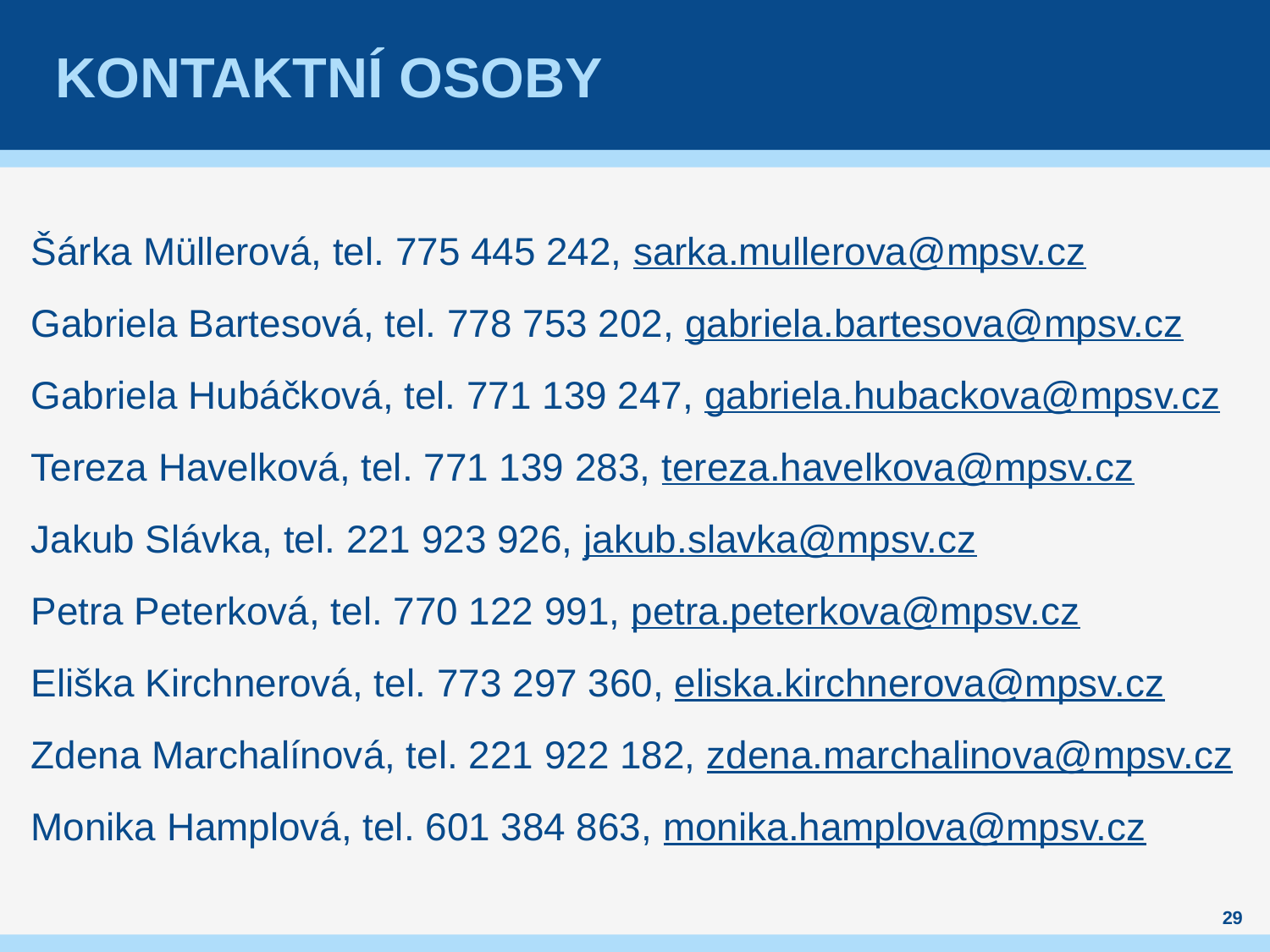

# Kontaktní osoby
Šárka Müllerová, tel. 775 445 242, sarka.mullerova@mpsv.cz
Gabriela Bartesová, tel. 778 753 202, gabriela.bartesova@mpsv.cz
Gabriela Hubáčková, tel. 771 139 247, gabriela.hubackova@mpsv.cz
Tereza Havelková, tel. 771 139 283, tereza.havelkova@mpsv.cz
Jakub Slávka, tel. 221 923 926, jakub.slavka@mpsv.cz
Petra Peterková, tel. 770 122 991, petra.peterkova@mpsv.cz
Eliška Kirchnerová, tel. 773 297 360, eliska.kirchnerova@mpsv.cz
Zdena Marchalínová, tel. 221 922 182, zdena.marchalinova@mpsv.cz
Monika Hamplová, tel. 601 384 863, monika.hamplova@mpsv.cz

29